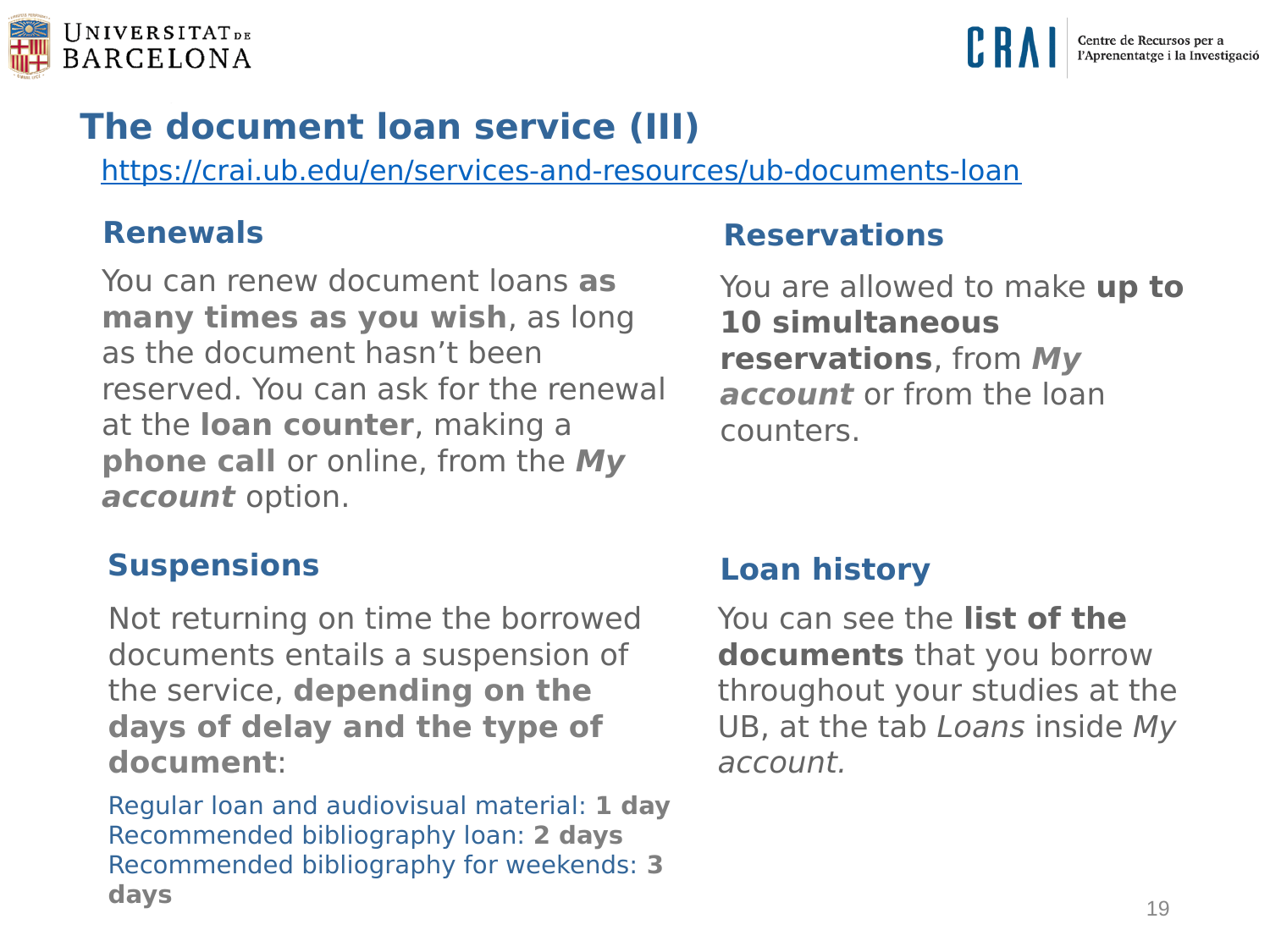

The document loan service (III)
https://crai.ub.edu/en/services-and-resources/ub-documents-loan

Renewals
Reservations
You can renew document loans as many times as you wish, as long as the document hasn’t been reserved. You can ask for the renewal at the loan counter, making a phone call or online, from the My account option.
You are allowed to make up to 10 simultaneous reservations, from My account or from the loan counters.
Suspensions
Loan history
Not returning on time the borrowed documents entails a suspension of the service, depending on the days of delay and the type of document:
Regular loan and audiovisual material: 1 day
Recommended bibliography loan: 2 days
Recommended bibliography for weekends: 3 days
You can see the list of the documents that you borrow throughout your studies at the UB, at the tab Loans inside My account.
19